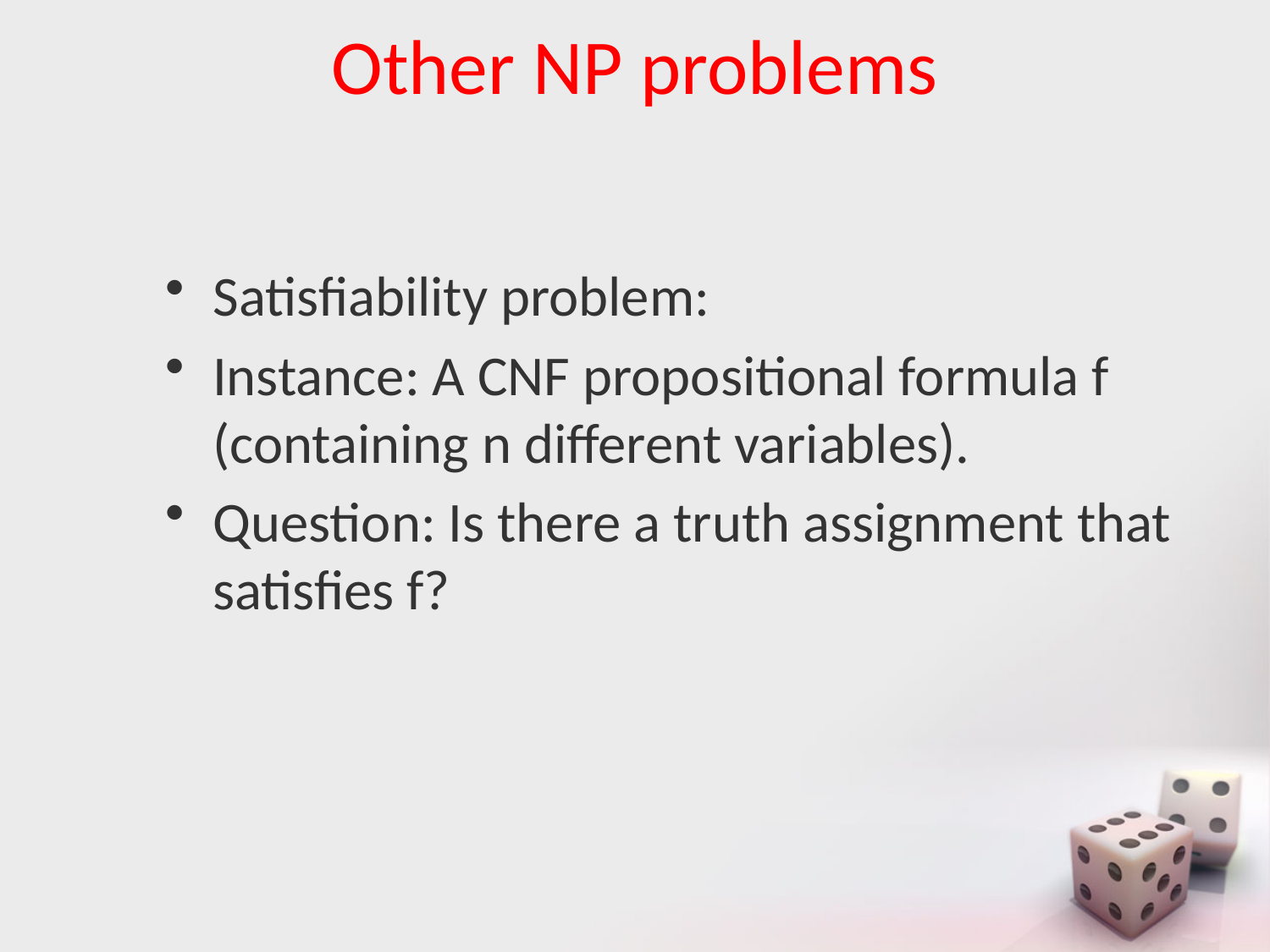

# Other NP problems
Satisfiability problem:
Instance: A CNF propositional formula f (containing n different variables).
Question: Is there a truth assignment that satisfies f?